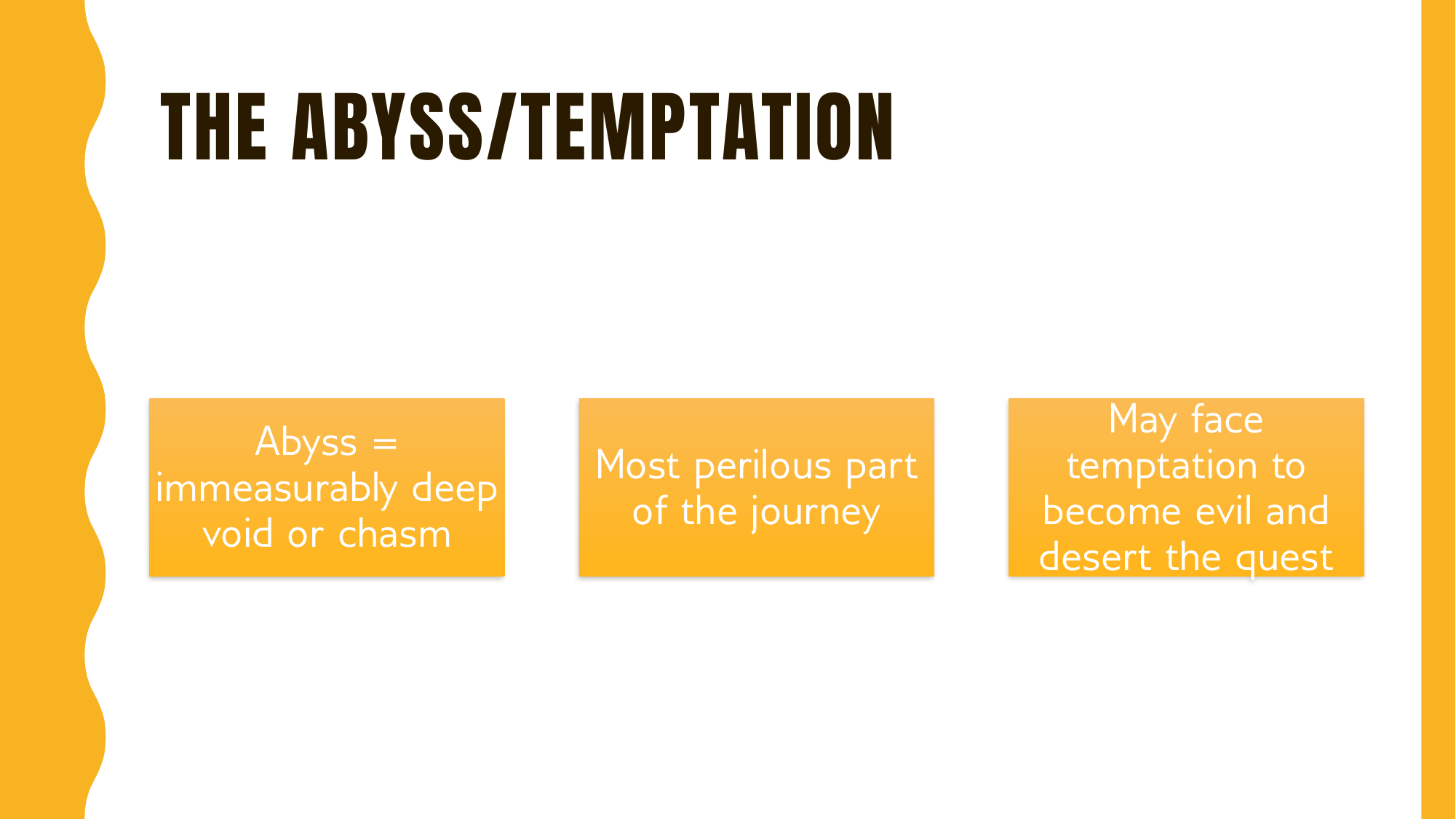

# The Abyss/Temptation
Abyss = immeasurably deep void or chasm
Most perilous part of the journey
May face temptation to become evil and desert the quest